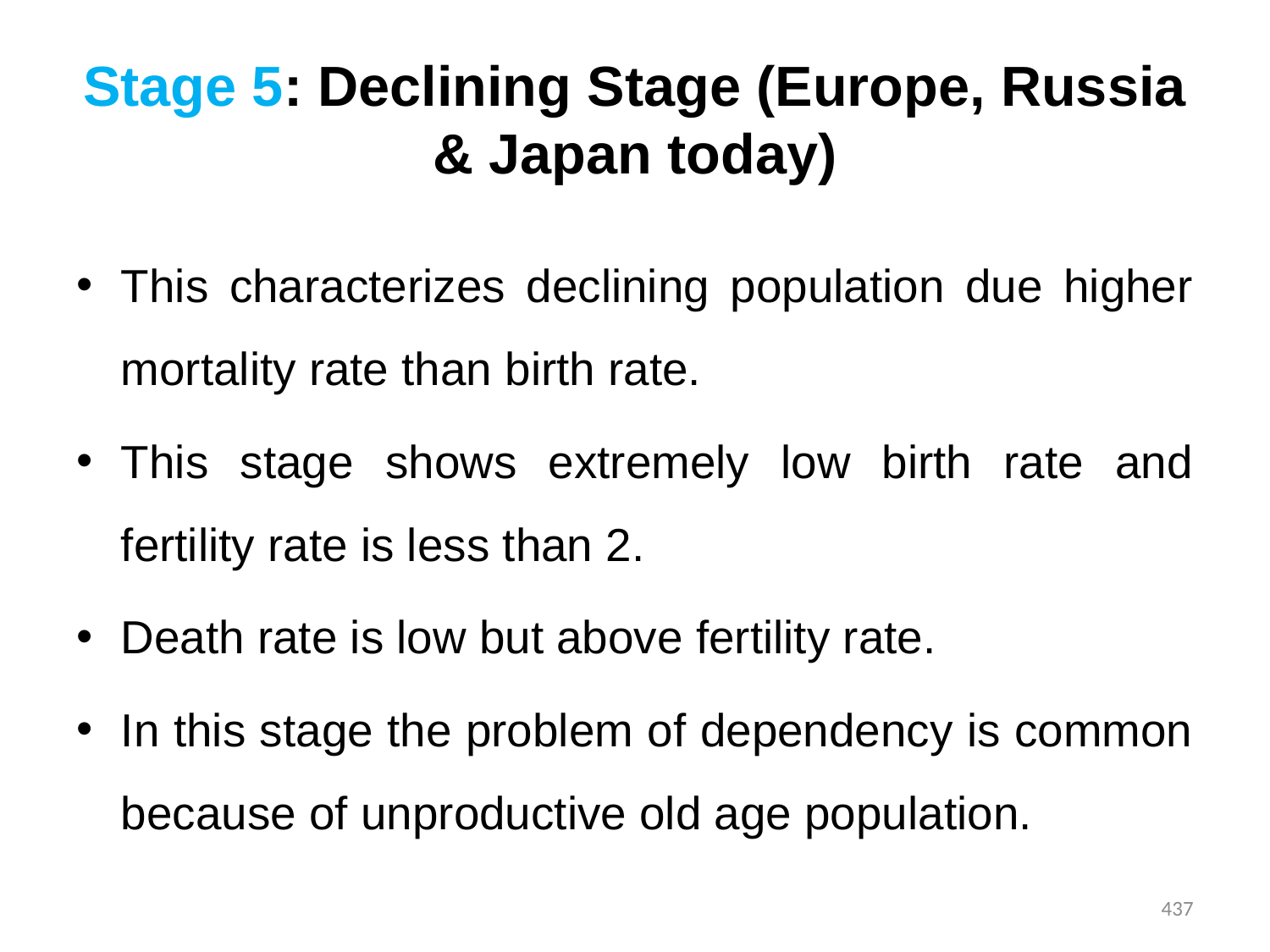

# Stage 5: Declining Stage (Europe, Russia & Japan today)
This characterizes declining population due higher mortality rate than birth rate.
This stage shows extremely low birth rate and fertility rate is less than 2.
Death rate is low but above fertility rate.
In this stage the problem of dependency is common because of unproductive old age population.
437